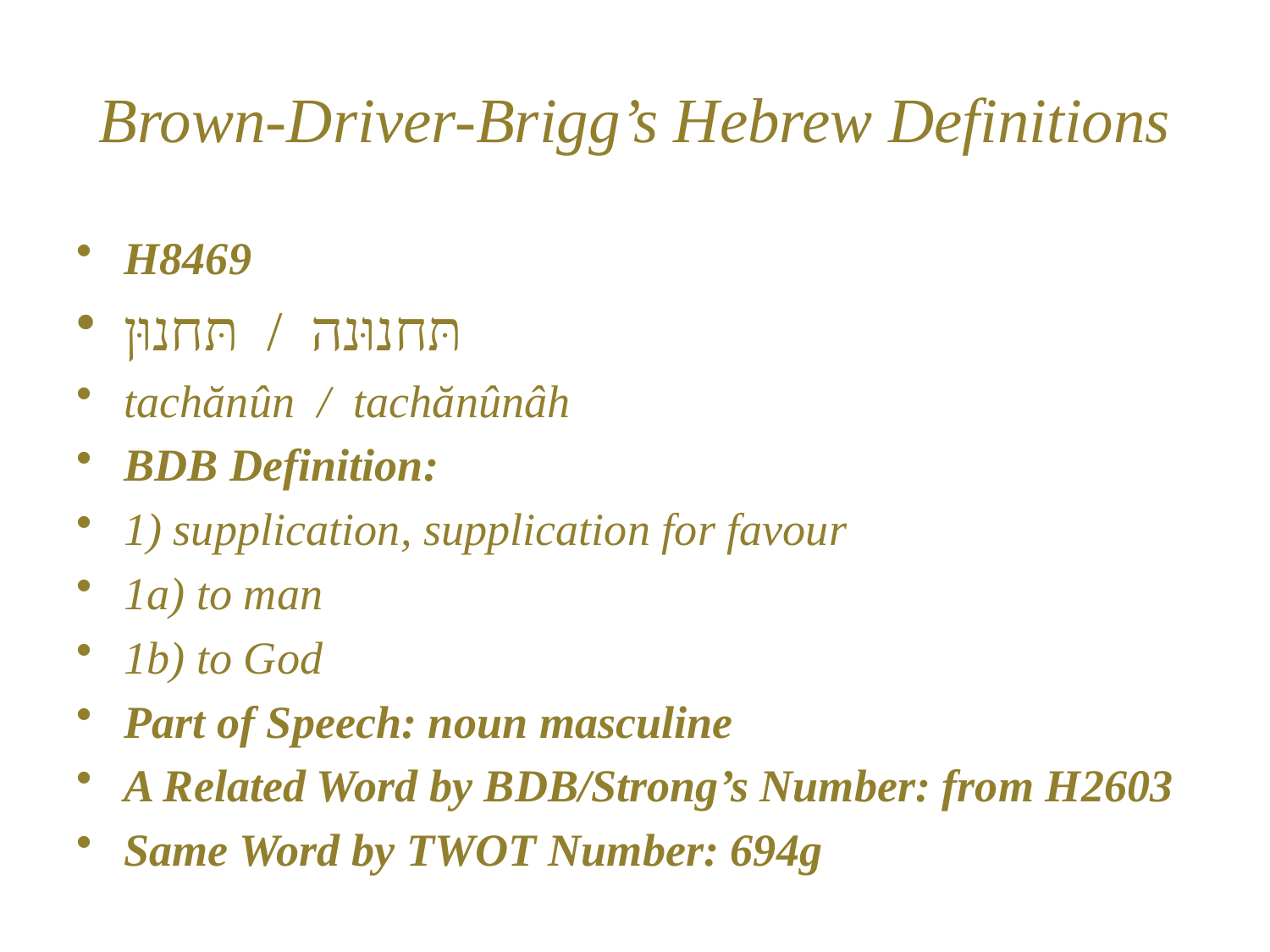

# Brown-Driver-Brigg’s Hebrew Definitions
H8469
תּחנוּנה  /  תּחנוּן
tachănûn  /  tachănûnâh
BDB Definition:
1) supplication, supplication for favour
1a) to man
1b) to God
Part of Speech: noun masculine
A Related Word by BDB/Strong’s Number: from H2603
Same Word by TWOT Number: 694g